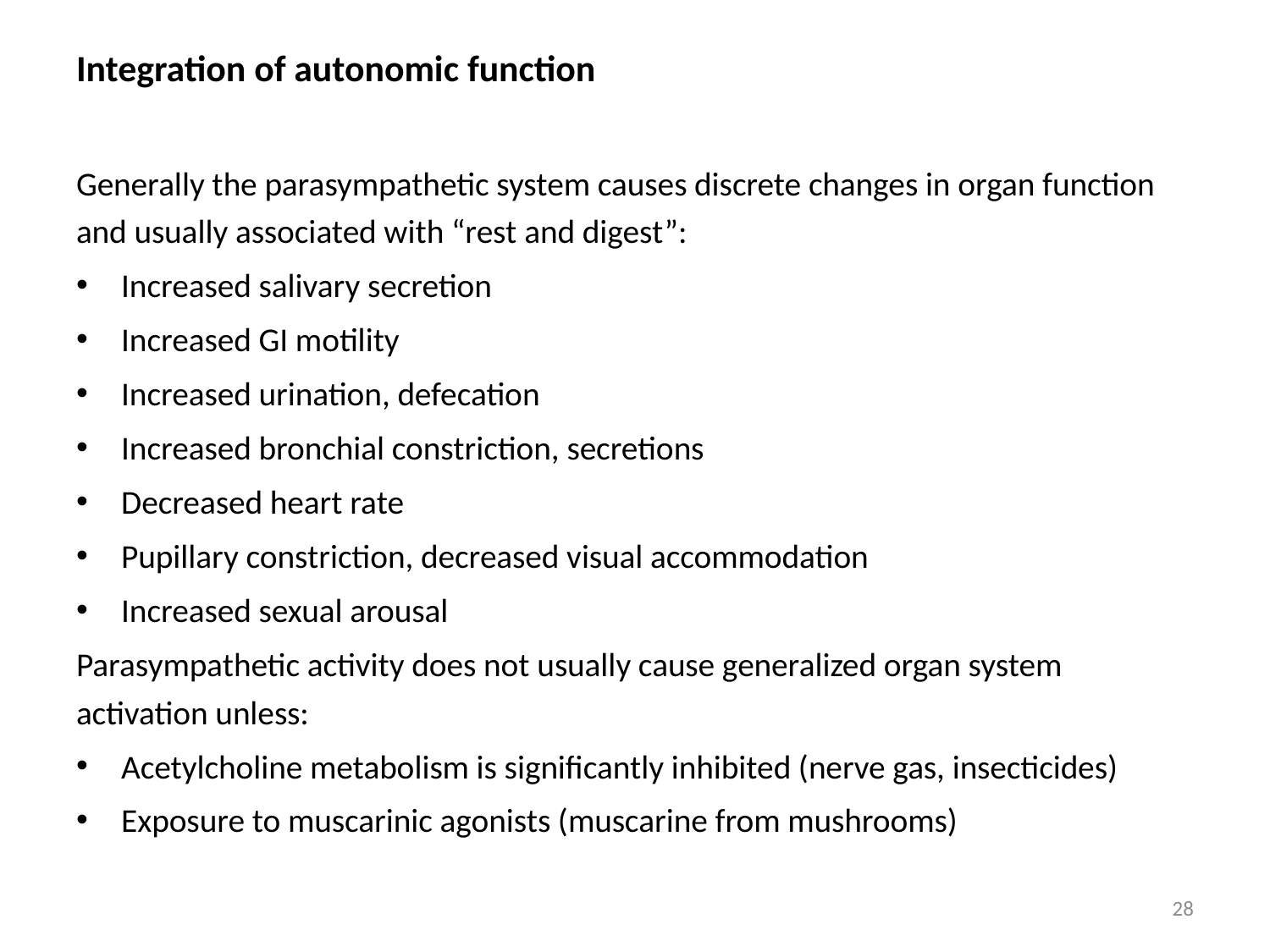

# Integration of autonomic function
Generally the parasympathetic system causes discrete changes in organ function and usually associated with “rest and digest”:
Increased salivary secretion
Increased GI motility
Increased urination, defecation
Increased bronchial constriction, secretions
Decreased heart rate
Pupillary constriction, decreased visual accommodation
Increased sexual arousal
Parasympathetic activity does not usually cause generalized organ system activation unless:
Acetylcholine metabolism is significantly inhibited (nerve gas, insecticides)
Exposure to muscarinic agonists (muscarine from mushrooms)

28